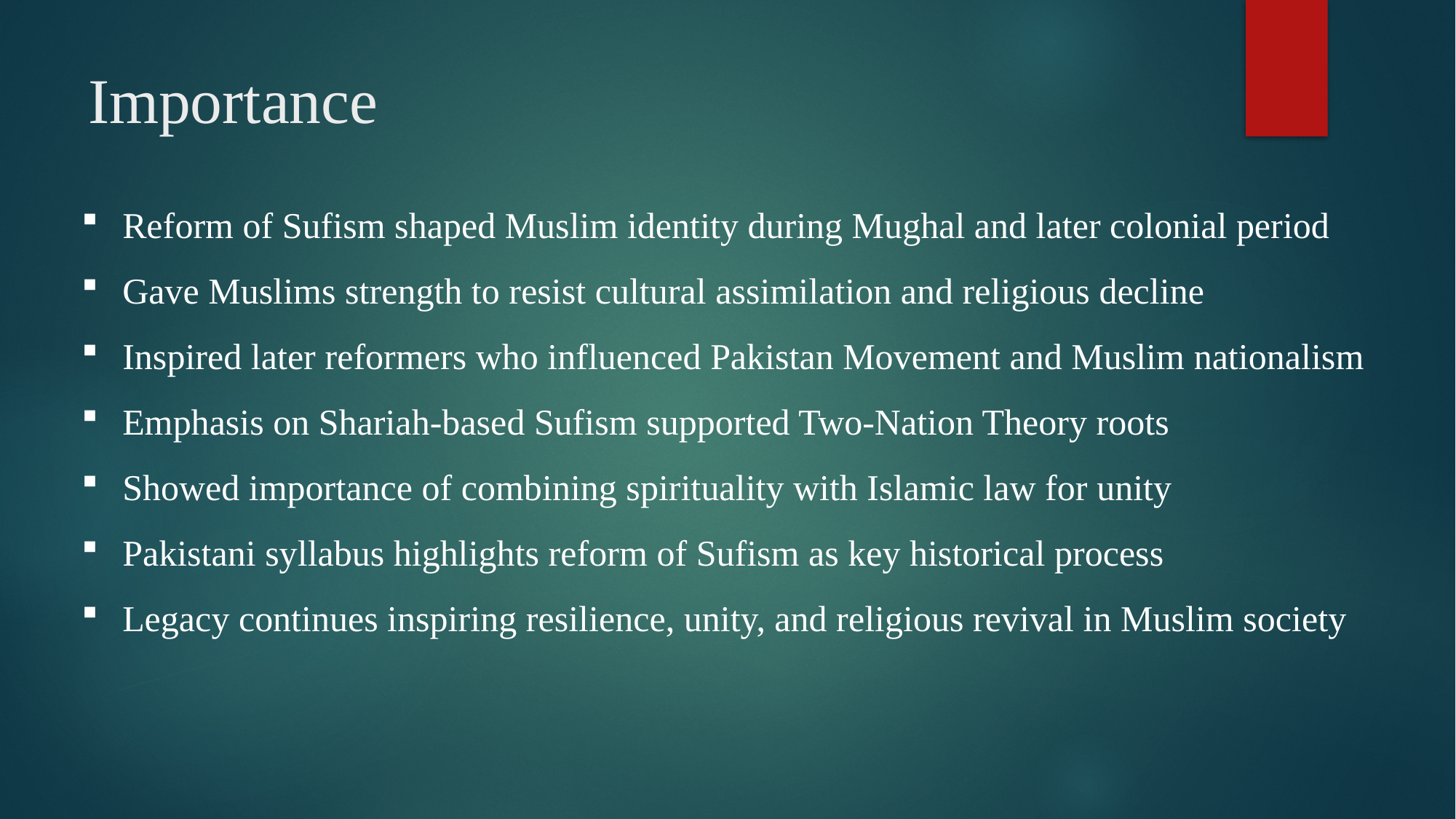

# Importance
Reform of Sufism shaped Muslim identity during Mughal and later colonial period
Gave Muslims strength to resist cultural assimilation and religious decline
Inspired later reformers who influenced Pakistan Movement and Muslim nationalism
Emphasis on Shariah-based Sufism supported Two-Nation Theory roots
Showed importance of combining spirituality with Islamic law for unity
Pakistani syllabus highlights reform of Sufism as key historical process
Legacy continues inspiring resilience, unity, and religious revival in Muslim society